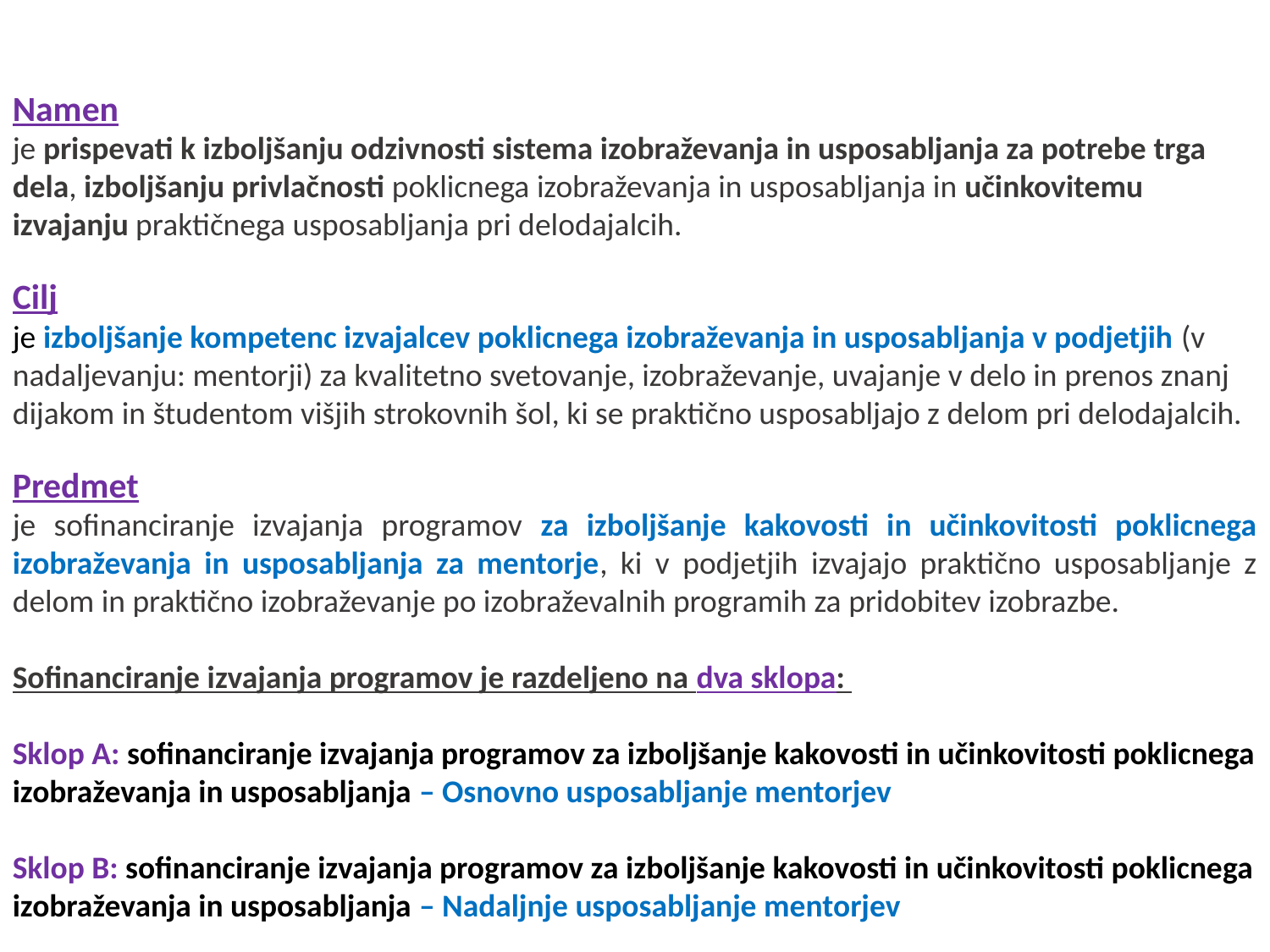

Namen
je prispevati k izboljšanju odzivnosti sistema izobraževanja in usposabljanja za potrebe trga dela, izboljšanju privlačnosti poklicnega izobraževanja in usposabljanja in učinkovitemu izvajanju praktičnega usposabljanja pri delodajalcih.

Cilj
je izboljšanje kompetenc izvajalcev poklicnega izobraževanja in usposabljanja v podjetjih (v nadaljevanju: mentorji) za kvalitetno svetovanje, izobraževanje, uvajanje v delo in prenos znanj dijakom in študentom višjih strokovnih šol, ki se praktično usposabljajo z delom pri delodajalcih.

Predmet
je sofinanciranje izvajanja programov za izboljšanje kakovosti in učinkovitosti poklicnega izobraževanja in usposabljanja za mentorje, ki v podjetjih izvajajo praktično usposabljanje z delom in praktično izobraževanje po izobraževalnih programih za pridobitev izobrazbe.

Sofinanciranje izvajanja programov je razdeljeno na dva sklopa:

Sklop A: sofinanciranje izvajanja programov za izboljšanje kakovosti in učinkovitosti poklicnega izobraževanja in usposabljanja – Osnovno usposabljanje mentorjev

Sklop B: sofinanciranje izvajanja programov za izboljšanje kakovosti in učinkovitosti poklicnega izobraževanja in usposabljanja – Nadaljnje usposabljanje mentorjev

3